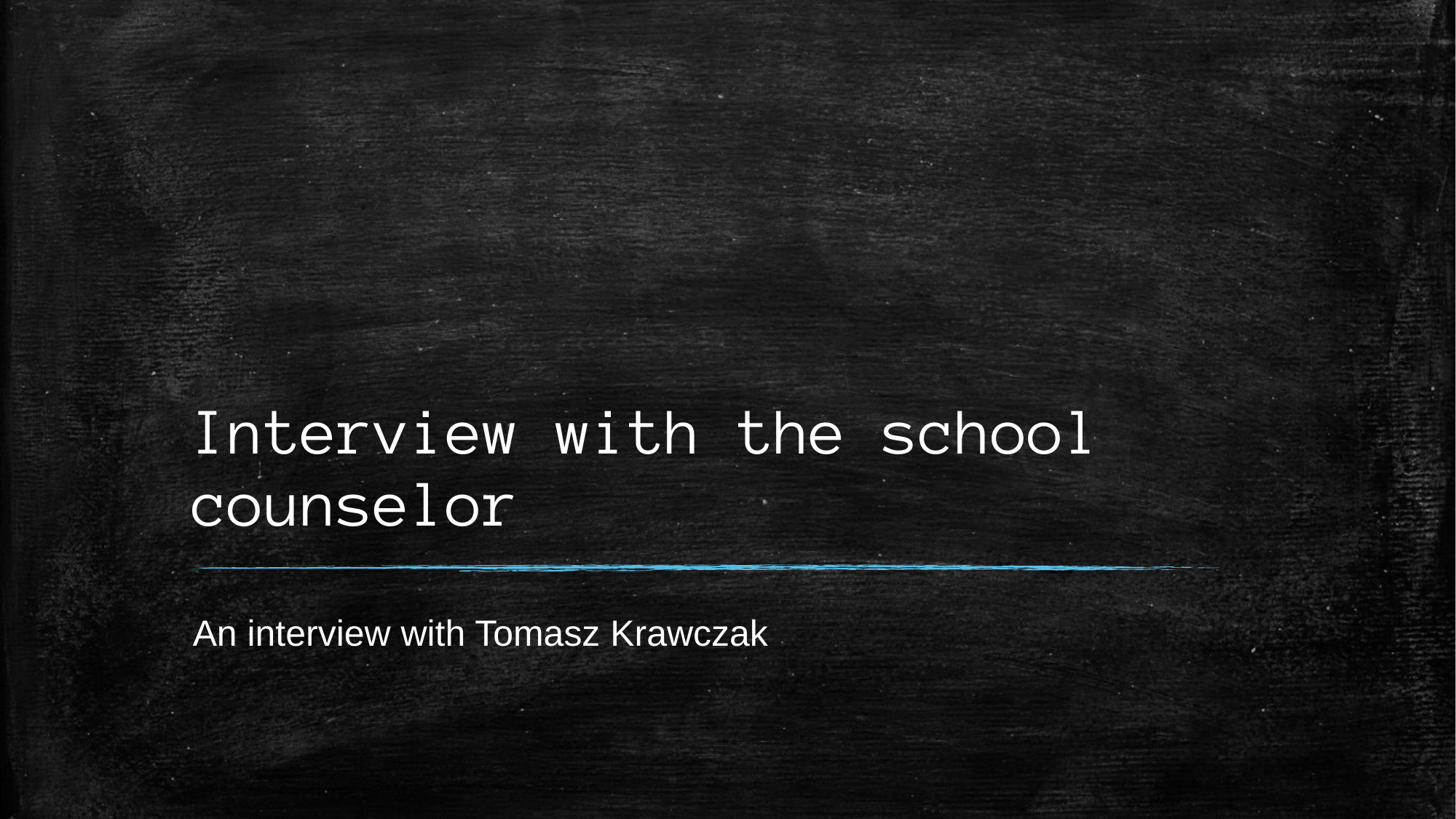

# Interview with the school counselor
An interview with Tomasz Krawczak